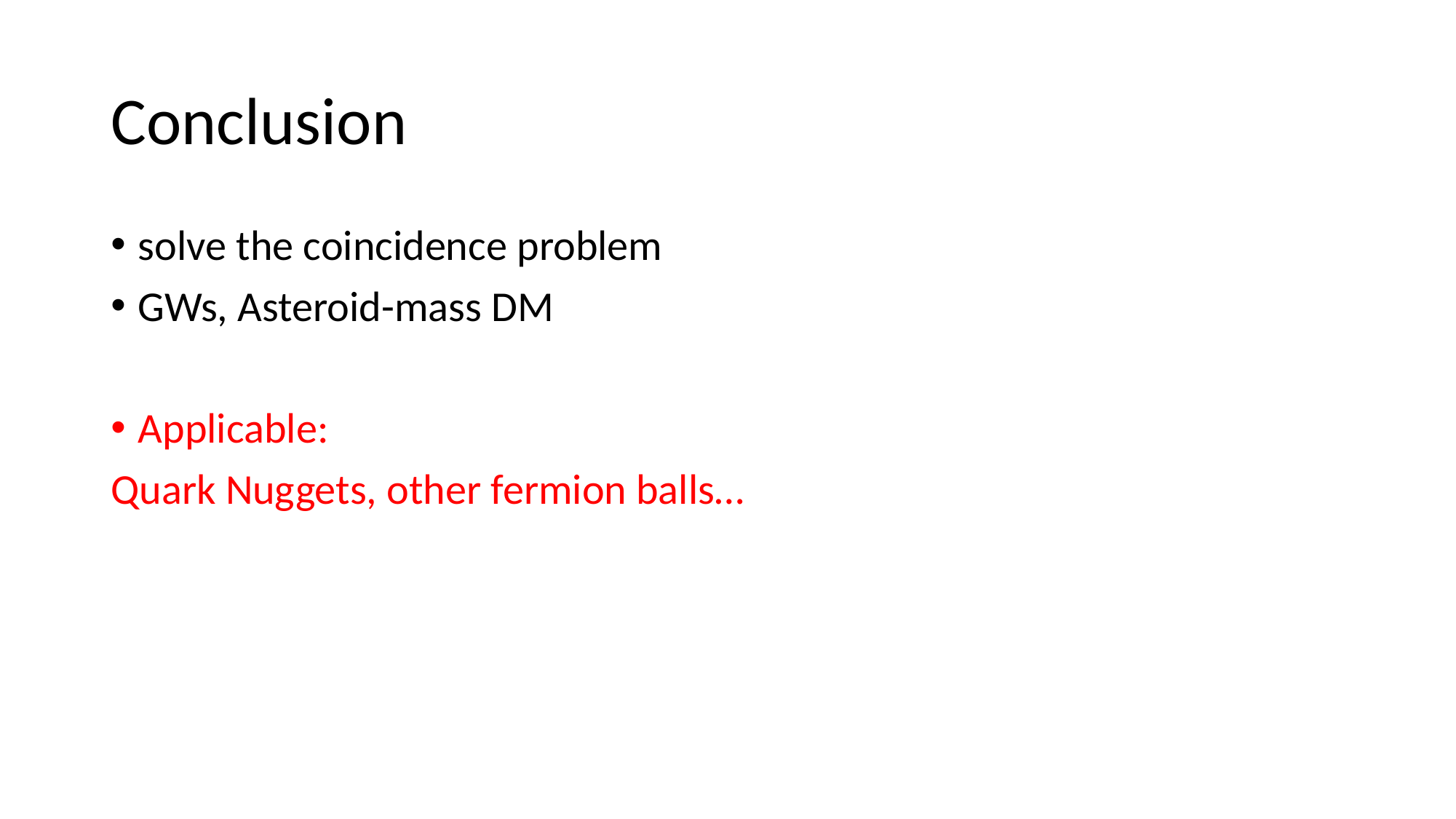

# Conclusion
solve the coincidence problem
GWs, Asteroid-mass DM

Applicable:
Quark Nuggets, other fermion balls…